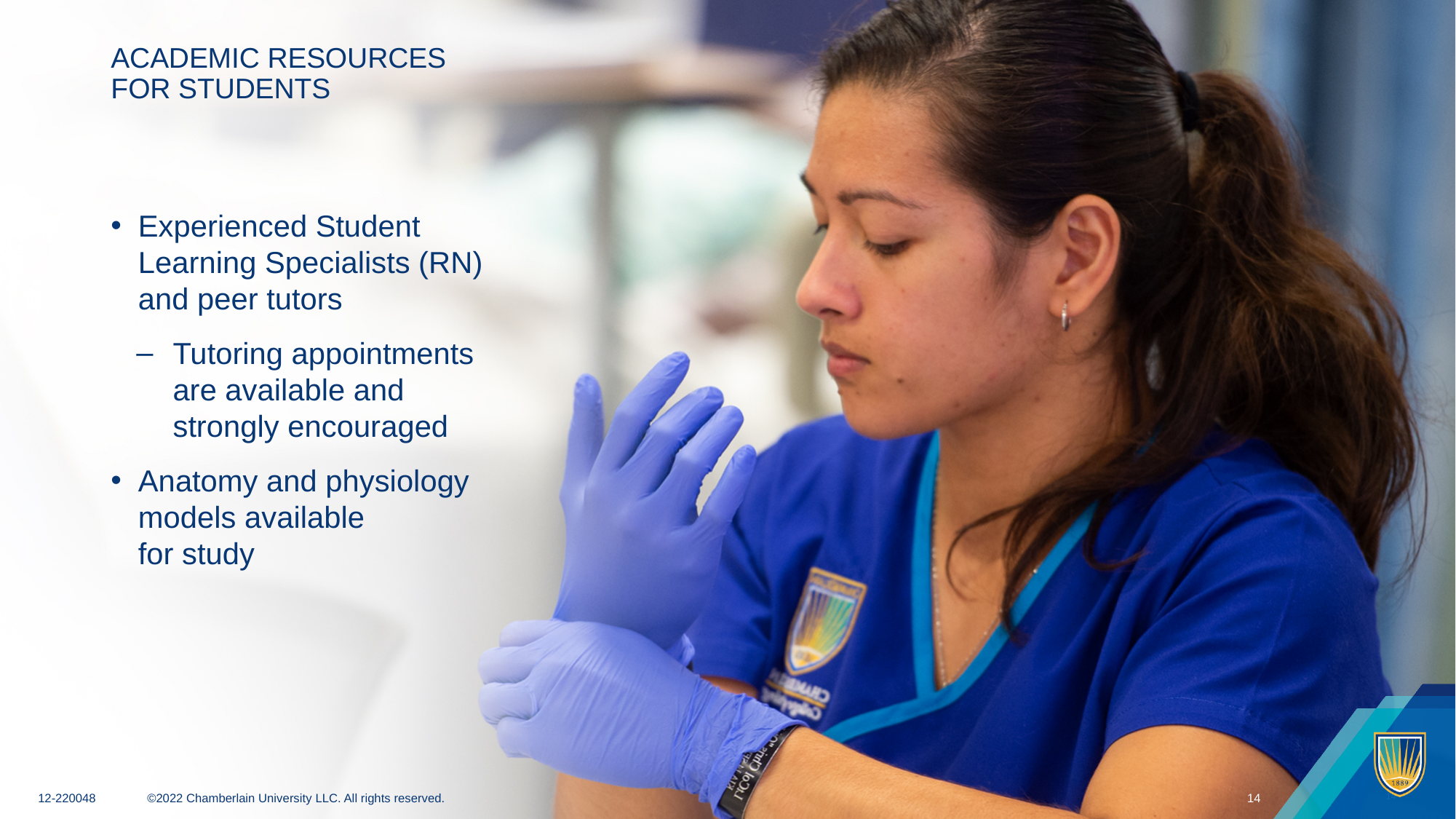

# ACADEMIC RESOURCES FOR STUDENTS
Experienced Student
Learning Specialists (RN)
and peer tutors
Tutoring appointments
are available and
strongly encouraged
Anatomy and physiology
models available
for study